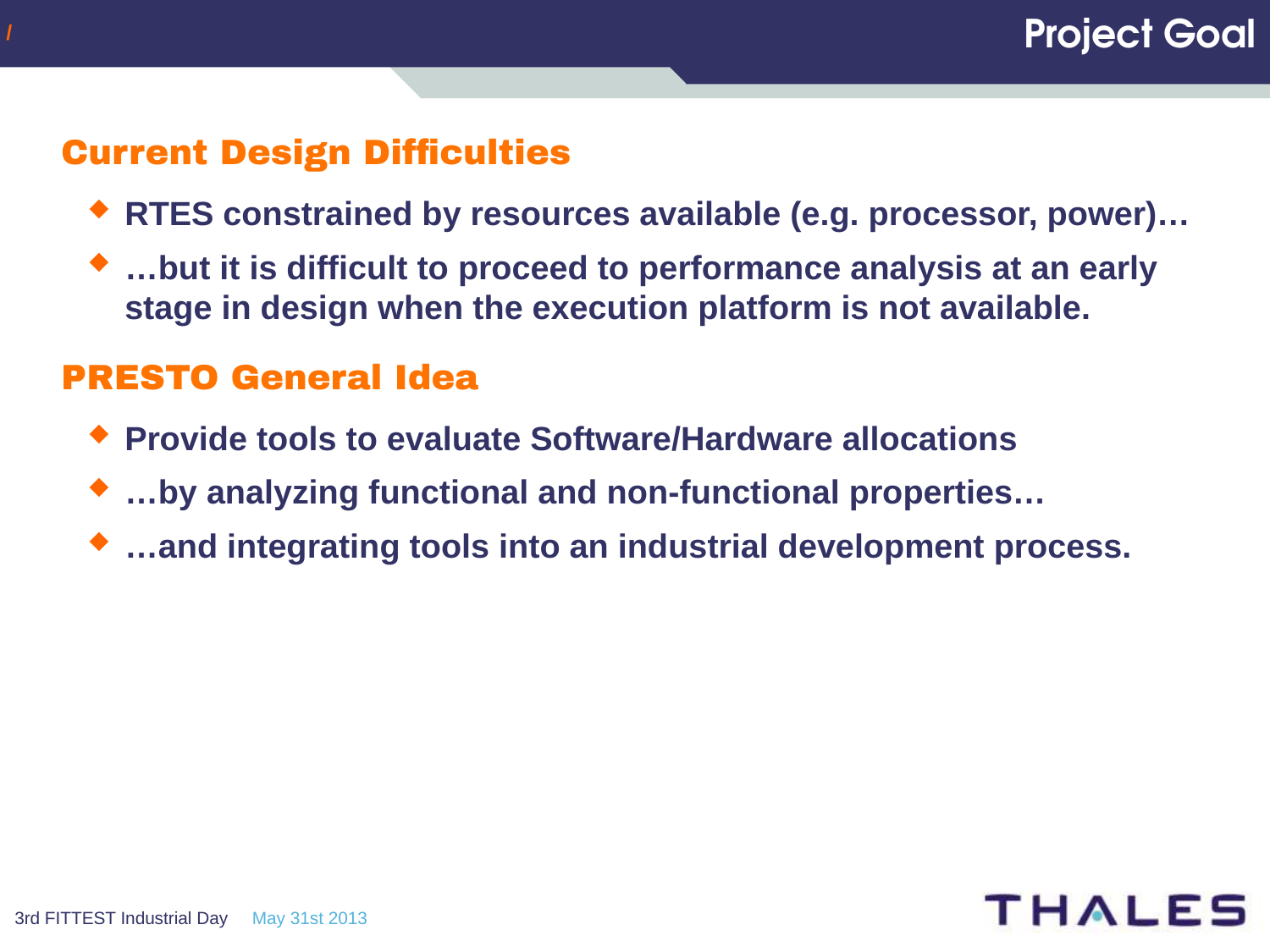

# Project Goal
Current Design Difficulties
RTES constrained by resources available (e.g. processor, power)…
…but it is difficult to proceed to performance analysis at an early stage in design when the execution platform is not available.
PRESTO General Idea
Provide tools to evaluate Software/Hardware allocations
…by analyzing functional and non-functional properties…
…and integrating tools into an industrial development process.
3rd FITTEST Industrial Day     May 31st 2013